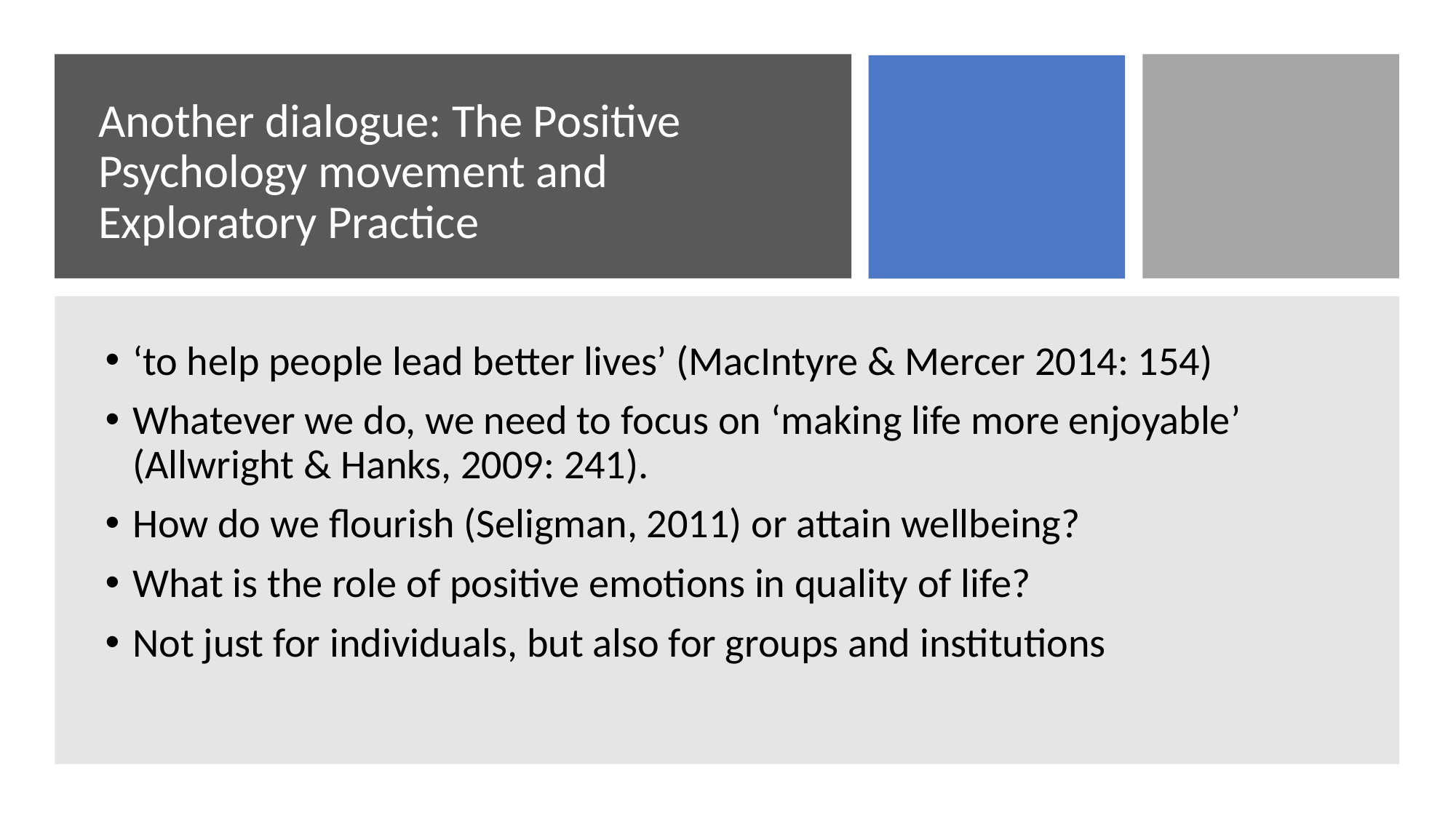

# Another dialogue: The Positive Psychology movement and Exploratory Practice

‘to help people lead better lives’ (MacIntyre & Mercer 2014: 154)
Whatever we do, we need to focus on ‘making life more enjoyable’ (Allwright & Hanks, 2009: 241).
How do we flourish (Seligman, 2011) or attain wellbeing?
What is the role of positive emotions in quality of life?
Not just for individuals, but also for groups and institutions